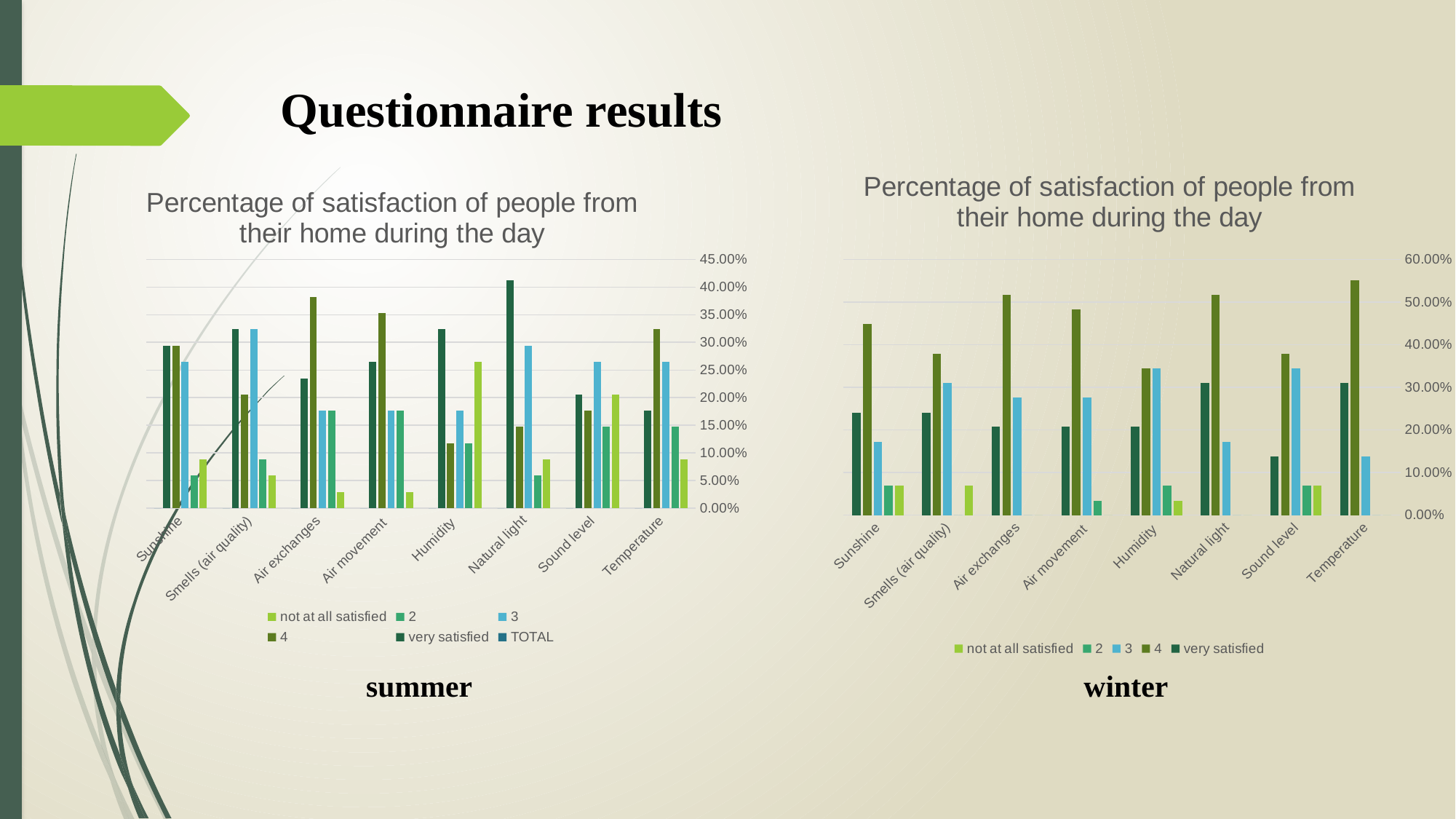

Questionnaire results

### Chart: Percentage of satisfaction of people from their home during the day

| Category | not at all satisfied | 2 | 3 | 4 | very satisfied |
|---|---|---|---|---|---|
| Temperature | 0.0 | 0.0 | 0.138 | 0.552 | 0.31000000000000005 |
| Sound level | 0.06900000000000002 | 0.06900000000000002 | 0.34500000000000003 | 0.37900000000000006 | 0.138 |
| Natural light | 0.0 | 0.0 | 0.17200000000000001 | 0.517 | 0.31000000000000005 |
| Humidity  | 0.034 | 0.06900000000000002 | 0.34500000000000003 | 0.34500000000000003 | 0.20700000000000002 |
| Air movement  | 0.0 | 0.034 | 0.276 | 0.48300000000000004 | 0.20700000000000002 |
| Air exchanges | 0.0 | 0.0 | 0.276 | 0.517 | 0.20700000000000002 |
| Smells (air quality) | 0.06900000000000002 | 0.0 | 0.31000000000000005 | 0.37900000000000006 | 0.24100000000000002 |
| Sunshine | 0.06900000000000002 | 0.06900000000000002 | 0.17200000000000001 | 0.448 | 0.24100000000000002 |

### Chart: Percentage of satisfaction of people from their home during the day

| Category | not at all satisfied | 2 | 3 | 4 | very satisfied | TOTAL |
|---|---|---|---|---|---|---|
| Temperature | 0.08800000000000002 | 0.14700000000000002 | 0.265 | 0.32400000000000007 | 0.17600000000000002 | 0.0 |
| Sound level | 0.20600000000000002 | 0.14700000000000002 | 0.265 | 0.17600000000000002 | 0.20600000000000002 | 0.0 |
| Natural light | 0.08800000000000002 | 0.059000000000000004 | 0.29400000000000004 | 0.14700000000000002 | 0.41200000000000003 | 0.0 |
| Humidity  | 0.265 | 0.118 | 0.17600000000000002 | 0.118 | 0.32400000000000007 | 0.0 |
| Air movement  | 0.029000000000000005 | 0.17600000000000002 | 0.17600000000000002 | 0.35300000000000004 | 0.265 | 0.0 |
| Air exchanges | 0.029000000000000005 | 0.17600000000000002 | 0.17600000000000002 | 0.38200000000000006 | 0.23500000000000001 | 0.0 |
| Smells (air quality) | 0.059000000000000004 | 0.08800000000000002 | 0.32400000000000007 | 0.20600000000000002 | 0.32400000000000007 | 0.0 |
| Sunshine | 0.08800000000000002 | 0.059000000000000004 | 0.265 | 0.29400000000000004 | 0.29400000000000004 | 0.0 |
summer

winter